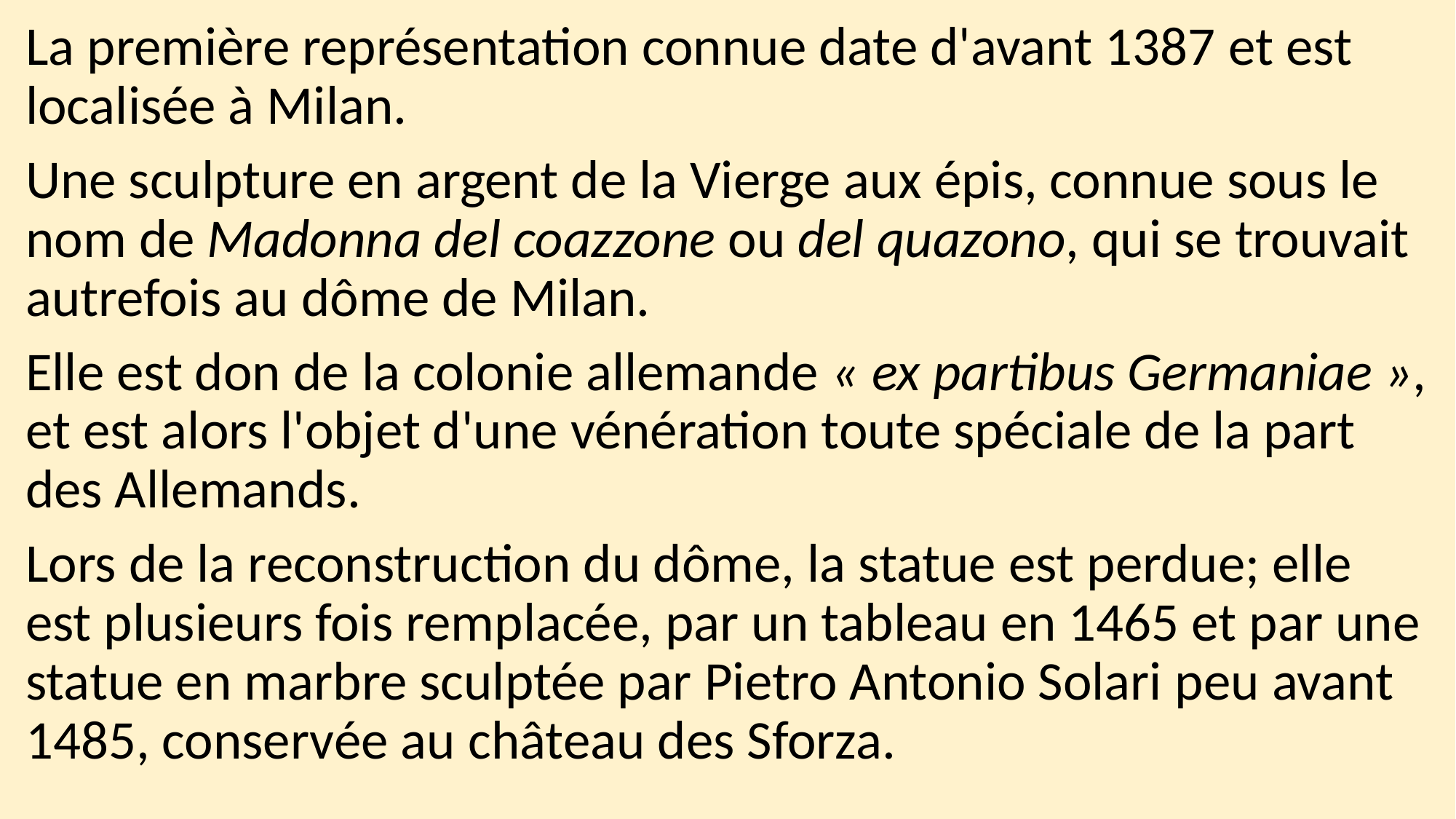

La première représentation connue date d'avant 1387 et est localisée à Milan.
Une sculpture en argent de la Vierge aux épis, connue sous le nom de Madonna del coazzone ou del quazono, qui se trouvait autrefois au dôme de Milan.
Elle est don de la colonie allemande « ex partibus Germaniae », et est alors l'objet d'une vénération toute spéciale de la part des Allemands.
Lors de la reconstruction du dôme, la statue est perdue; elle est plusieurs fois remplacée, par un tableau en 1465 et par une statue en marbre sculptée par Pietro Antonio Solari peu avant 1485, conservée au château des Sforza.